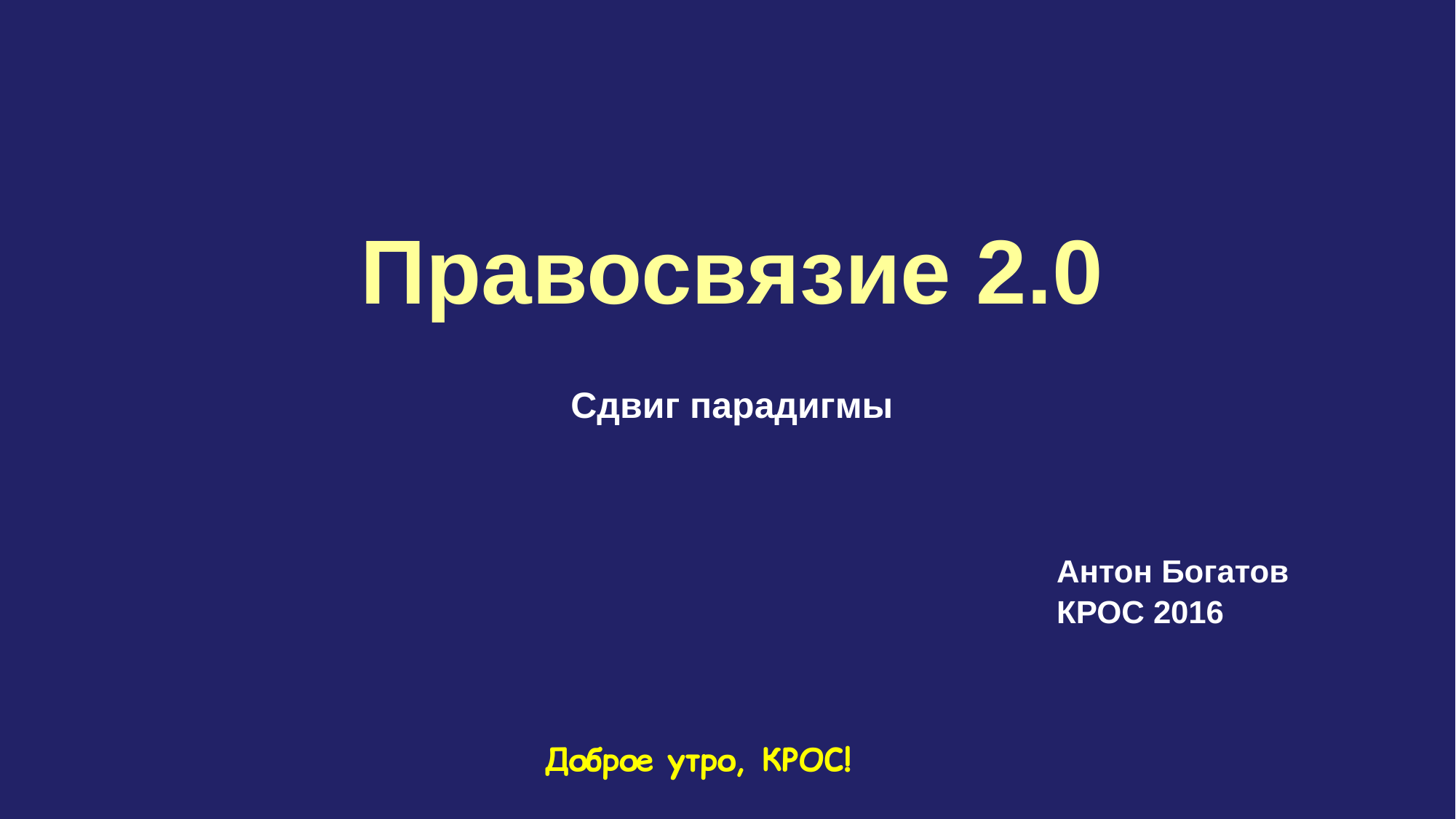

# Правосвязие 2.0
Сдвиг парадигмы
Антон Богатов
КРОС 2016

Доброе утро, КРОС!